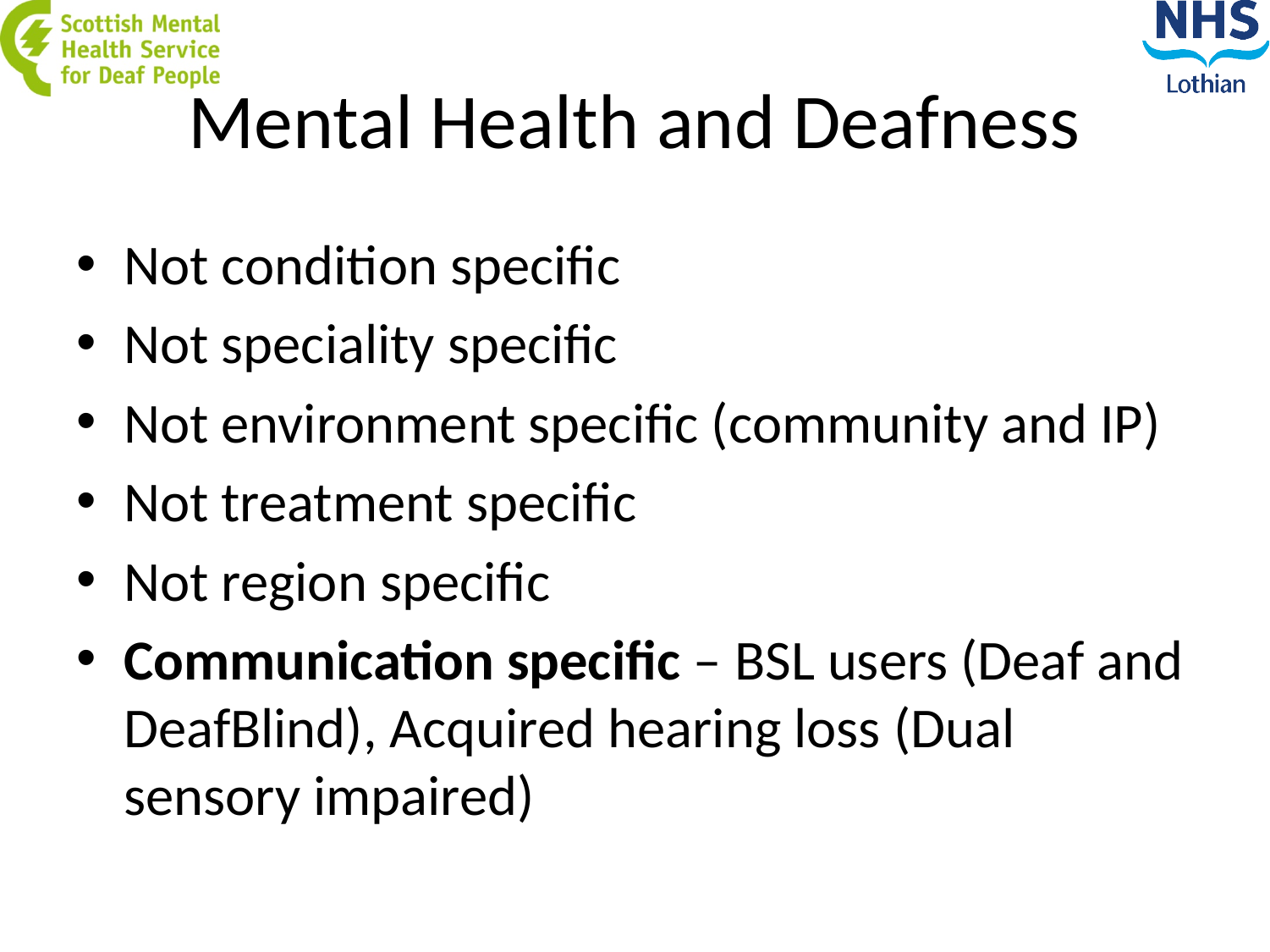

# Mental Health and Deafness
Not condition specific
Not speciality specific
Not environment specific (community and IP)
Not treatment specific
Not region specific
Communication specific – BSL users (Deaf and DeafBlind), Acquired hearing loss (Dual sensory impaired)